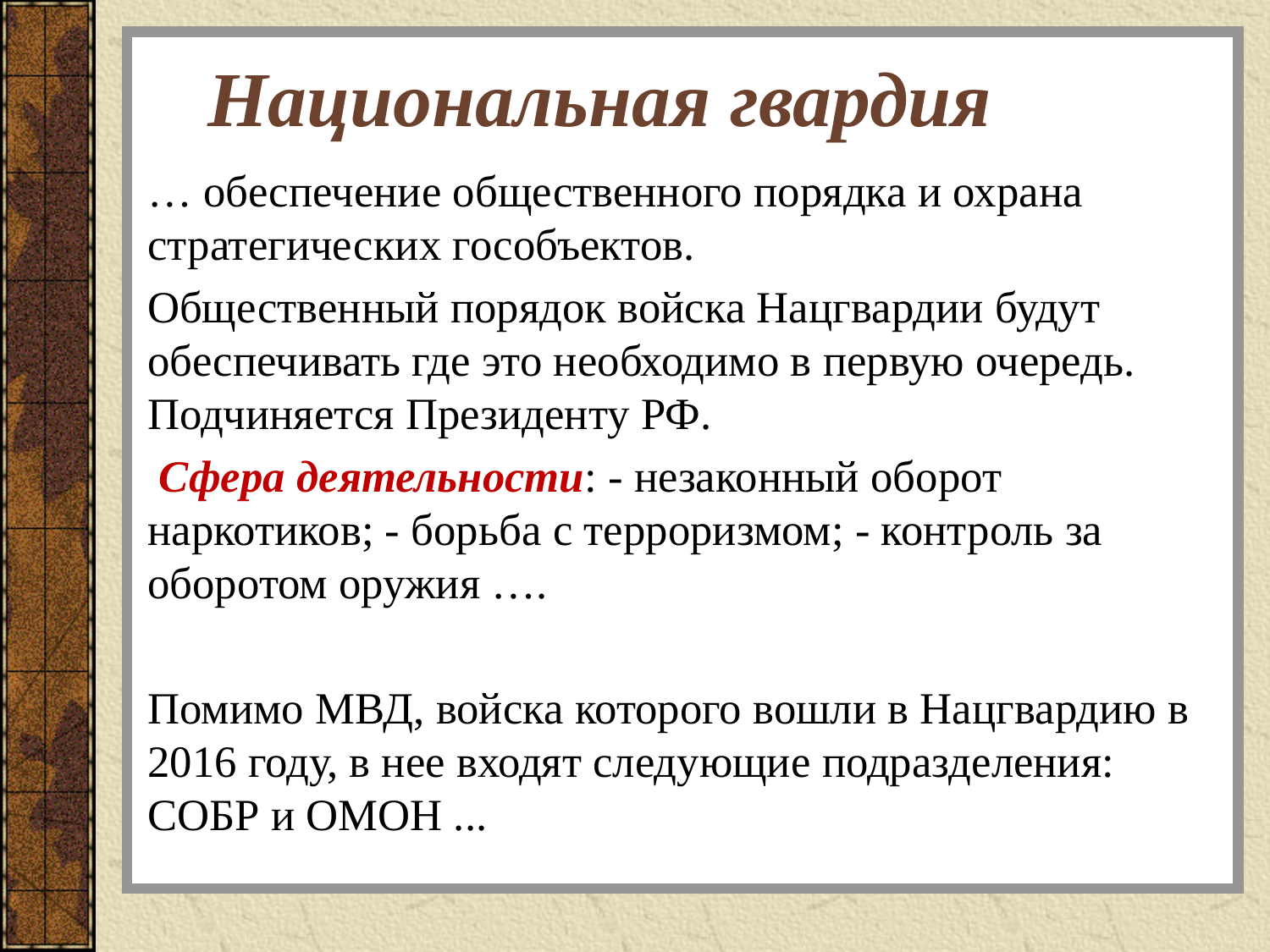

# Национальная гвардия
… обеспечение общественного порядка и охрана стратегических гособъектов.
Общественный порядок войска Нацгвардии будут обеспечивать где это необходимо в первую очередь. Подчиняется Президенту РФ.
 Сфера деятельности: - незаконный оборот наркотиков; - борьба с терроризмом; - контроль за оборотом оружия ….

Помимо МВД, войска которого вошли в Нацгвардию в 2016 году, в нее входят следующие подразделения: СОБР и ОМОН ...